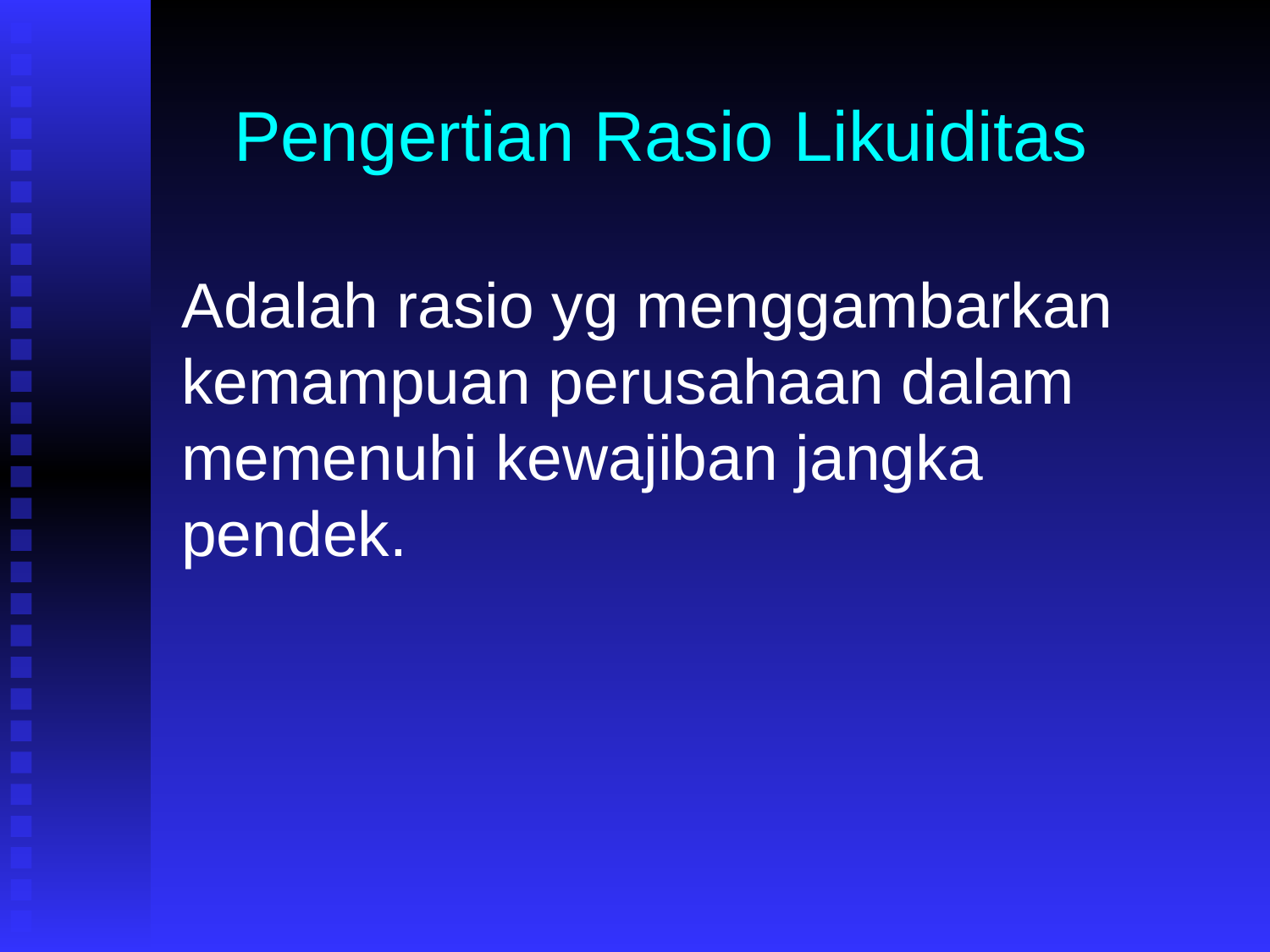

# Pengertian Rasio Likuiditas
Adalah rasio yg menggambarkan kemampuan perusahaan dalam memenuhi kewajiban jangka pendek.